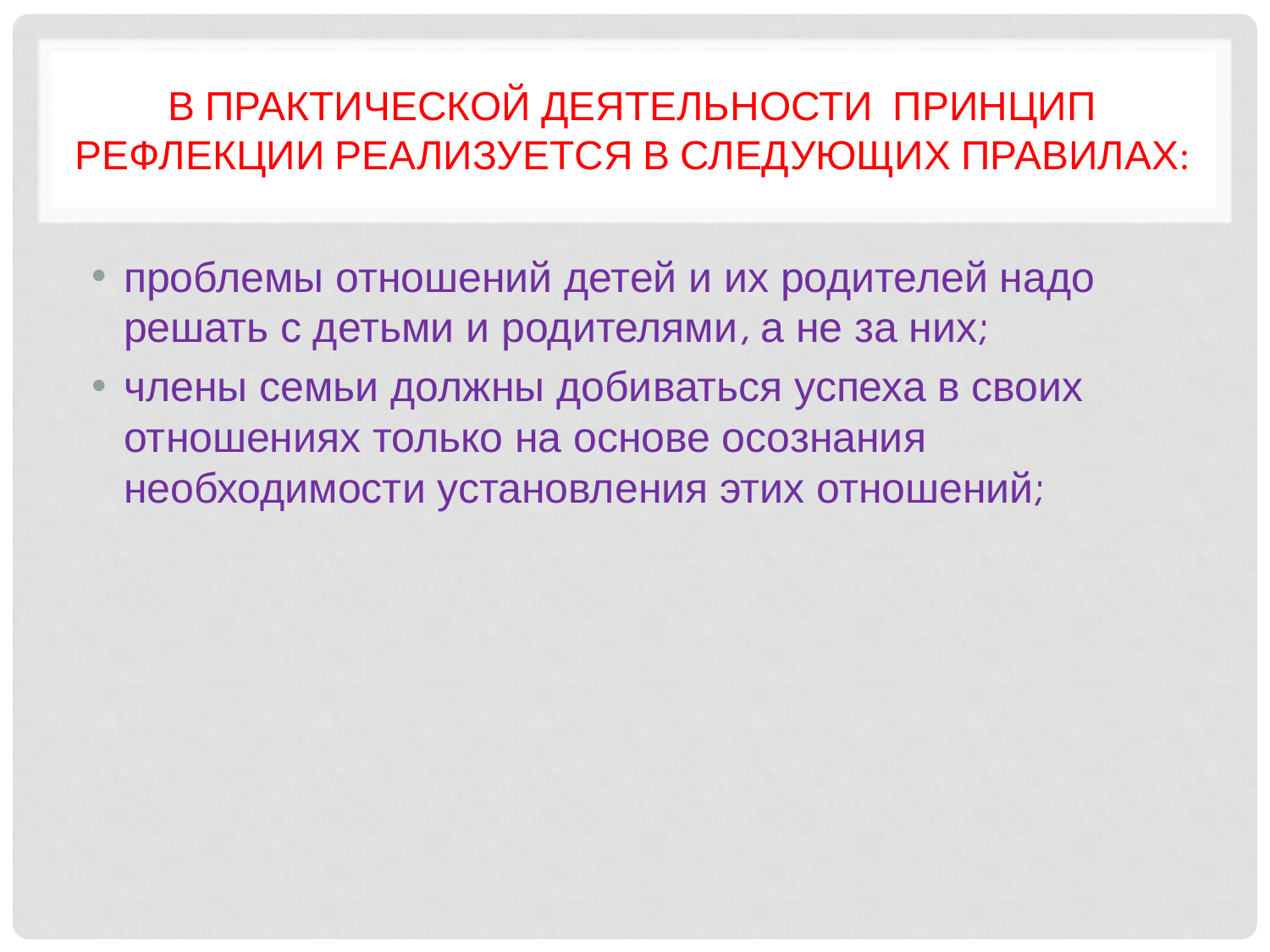

# В практической деятельности  принцип рефлекции реализуется в следующих правилах:
проблемы отношений детей и их родителей надо решать с детьми и родителями, а не за них;
члены семьи должны добиваться успеха в своих отношениях только на основе осознания необходимости установления этих отношений;